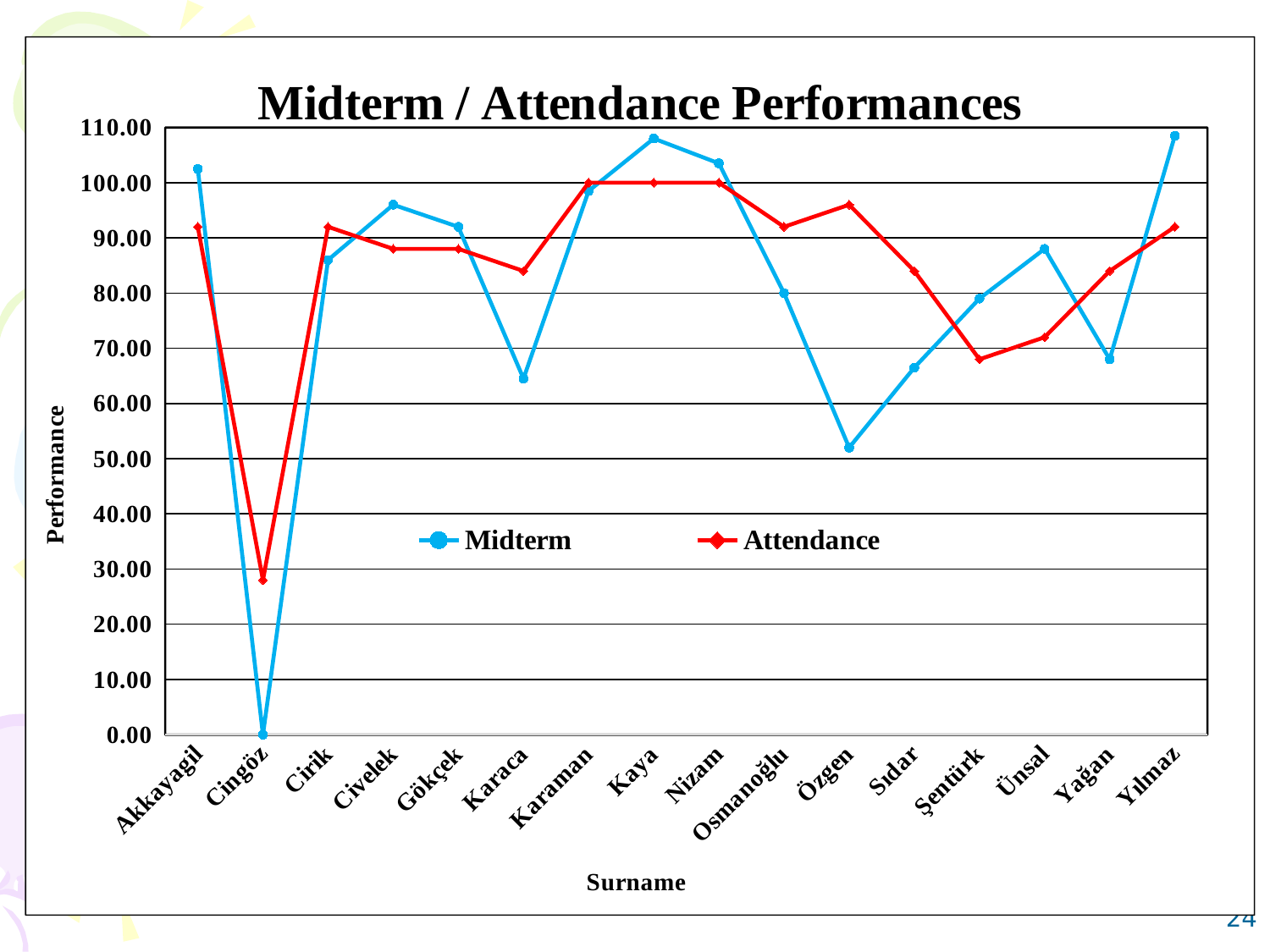

### Chart: Midterm / Attendance Performances

| Category |  |  |
|---|---|---|
| Akkayagil | 102.49999999999999 | 92.0 |
| Cingöz | 0.0 | 27.999999999999996 |
| Cirik | 86.0 | 92.0 |
| Civelek | 95.99999999999999 | 88.0 |
| Gökçek | 92.0 | 88.0 |
| Karaca | 64.5 | 84.0 |
| Karaman | 98.5 | 100.0 |
| Kaya | 108.00000000000003 | 100.0 |
| Nizam | 103.49999999999999 | 100.0 |
| Osmanoğlu | 80.0 | 92.0 |
| Özgen | 52.0 | 95.99999999999999 |
| Sıdar | 66.50000000000001 | 84.0 |
| Şentürk | 79.00000000000001 | 68.0 |
| Ünsal | 88.0 | 72.0 |
| Yağan | 68.0 | 84.0 |
| Yılmaz | 108.5 | 92.0 |
24